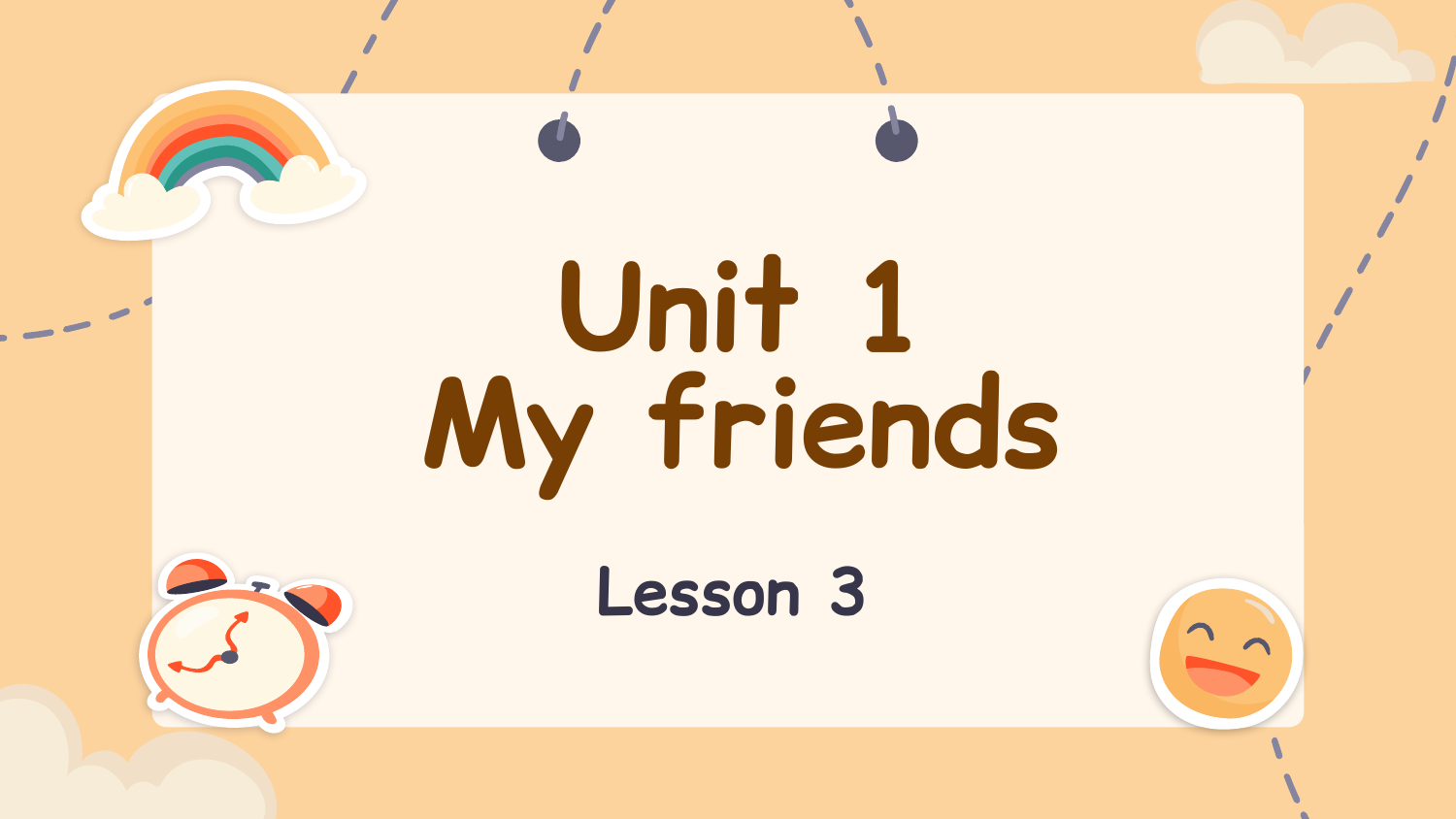

# Unit 1 My friends
Lesson 3